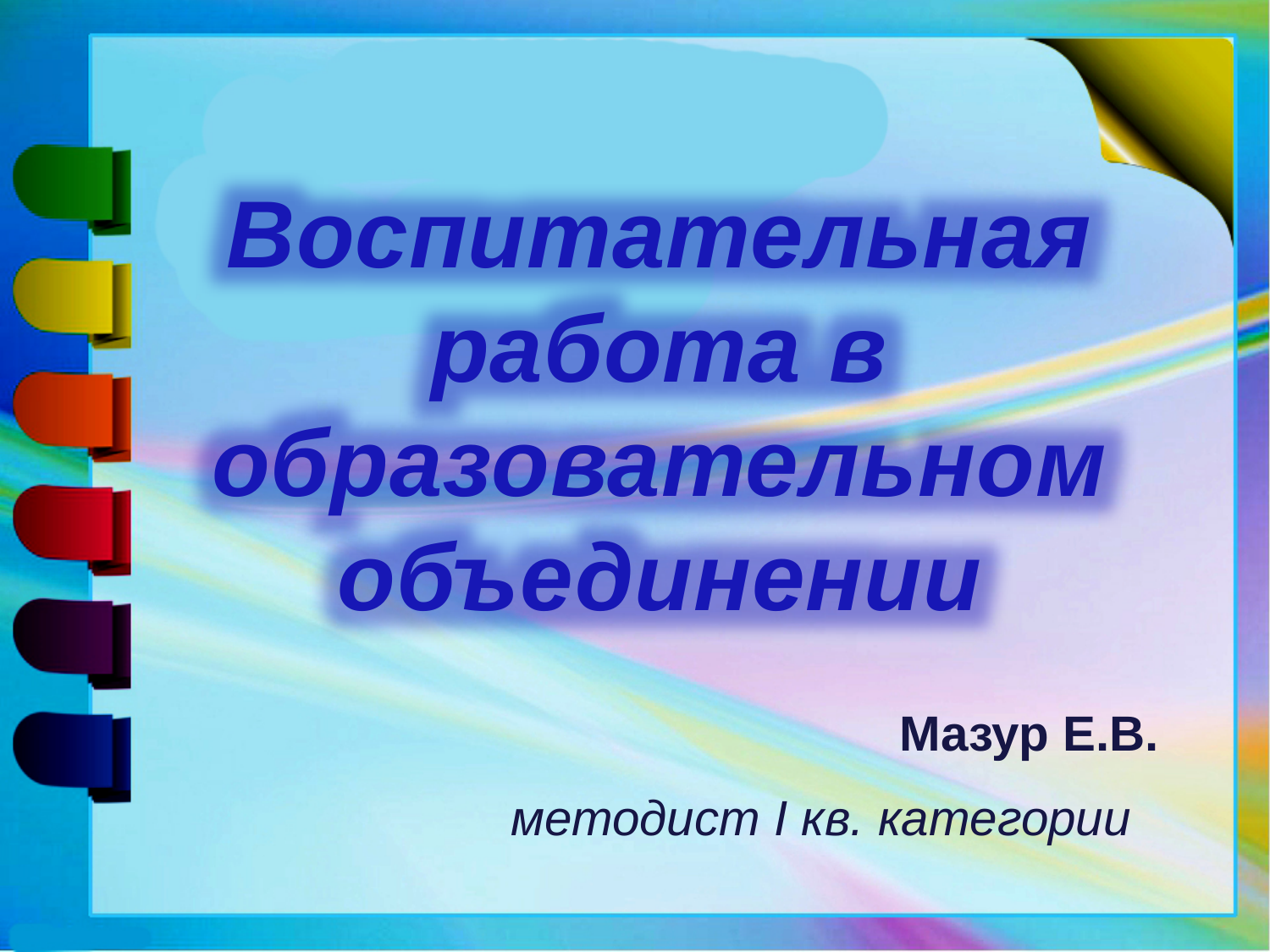

Воспитательная работа в образовательном объединении
Мазур Е.В.
методист I кв. категории